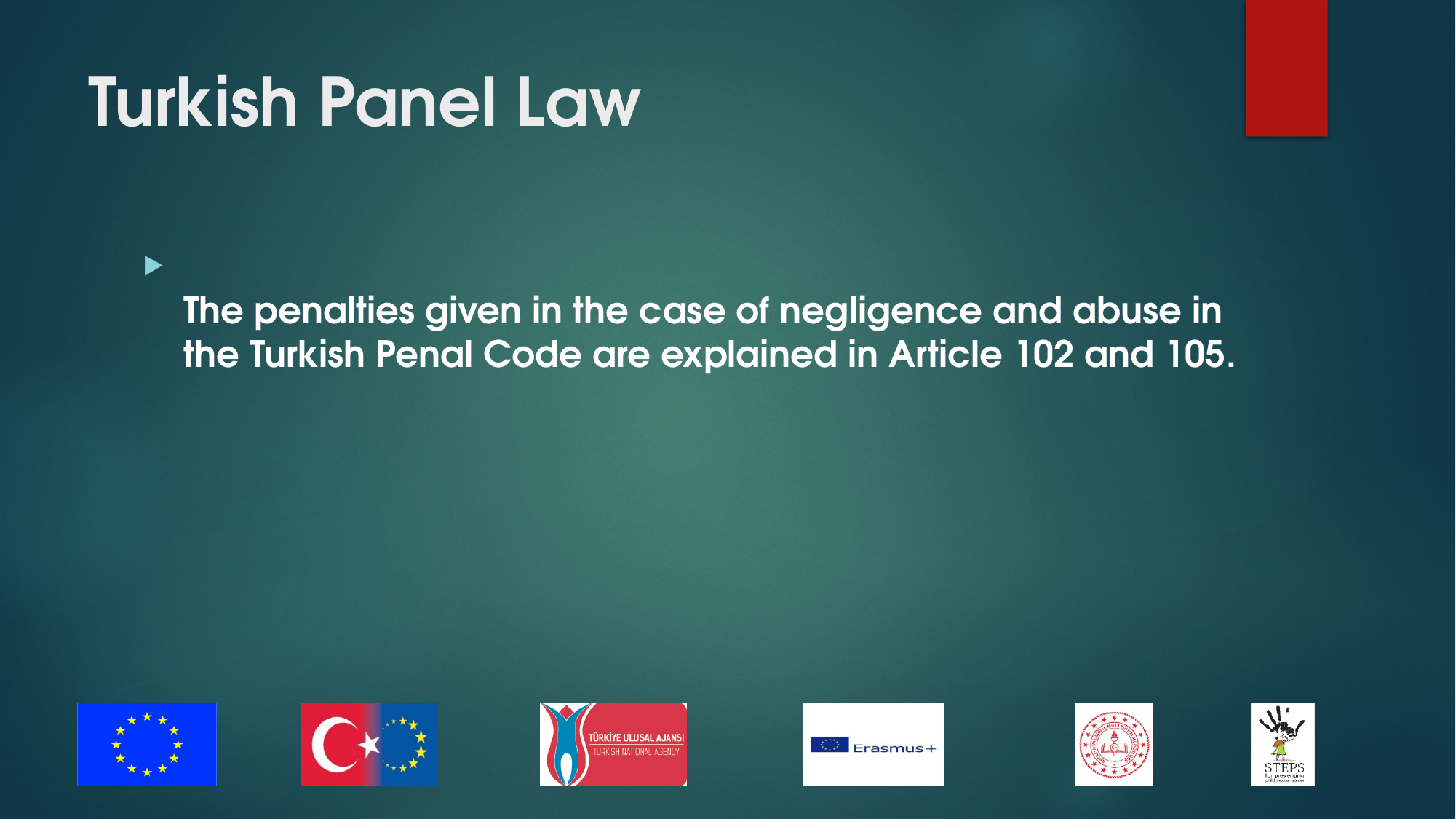

# Turkish Panel Law
The penalties given in the case of negligence and abuse in the Turkish Penal Code are explained in Article 102 and 105.